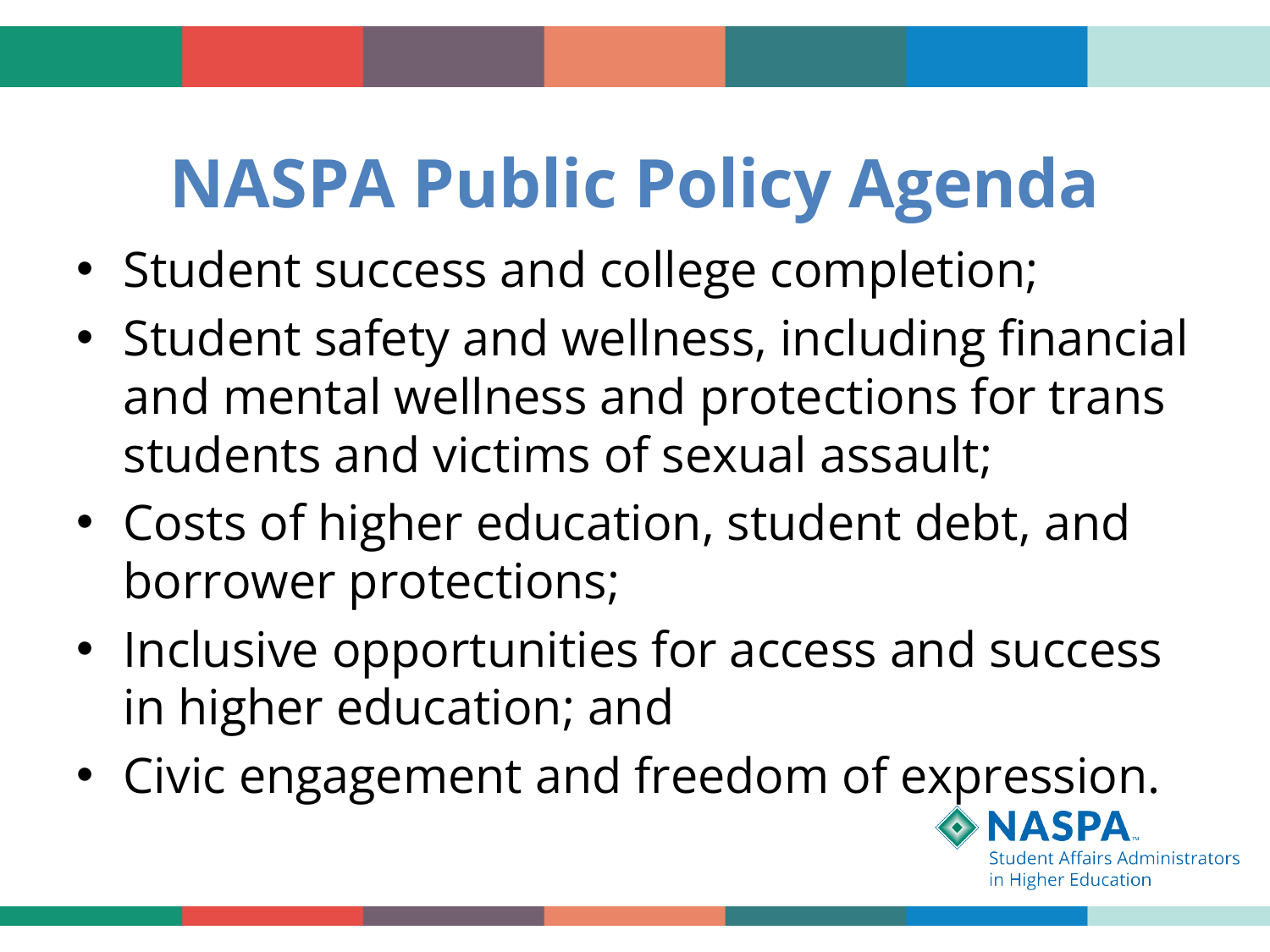

# NASPA Public Policy Agenda
Student success and college completion;
Student safety and wellness, including financial and mental wellness and protections for trans students and victims of sexual assault;
Costs of higher education, student debt, and borrower protections;
Inclusive opportunities for access and success in higher education; and
Civic engagement and freedom of expression.